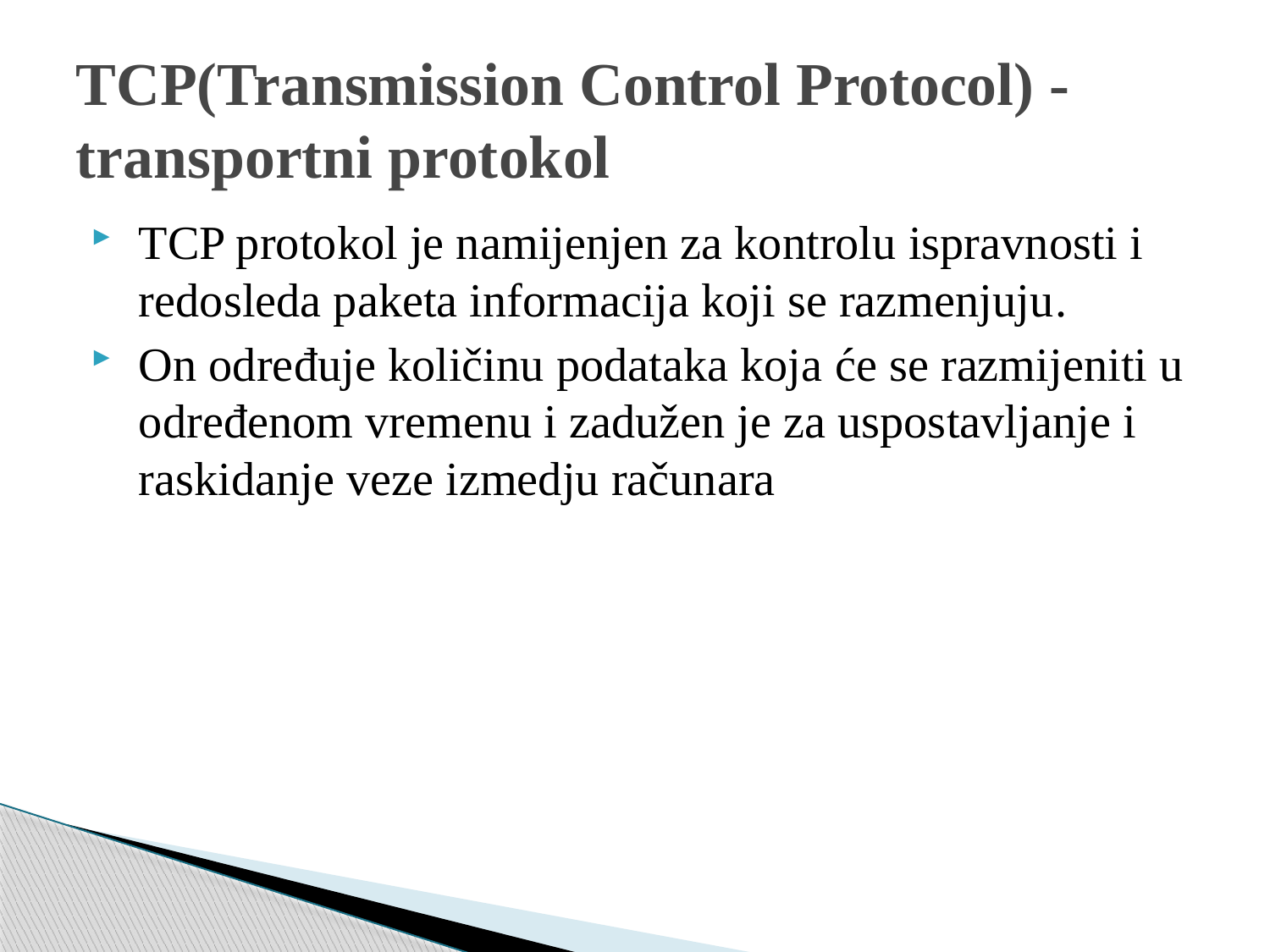

# TCP(Transmission Control Protocol) - transportni protokol
TCP protokol je namijenjen za kontrolu ispravnosti i redosleda paketa informacija koji se razmenjuju.
On određuje količinu podataka koja će se razmijeniti u određenom vremenu i zadužen je za uspostavljanje i raskidanje veze izmedju računara